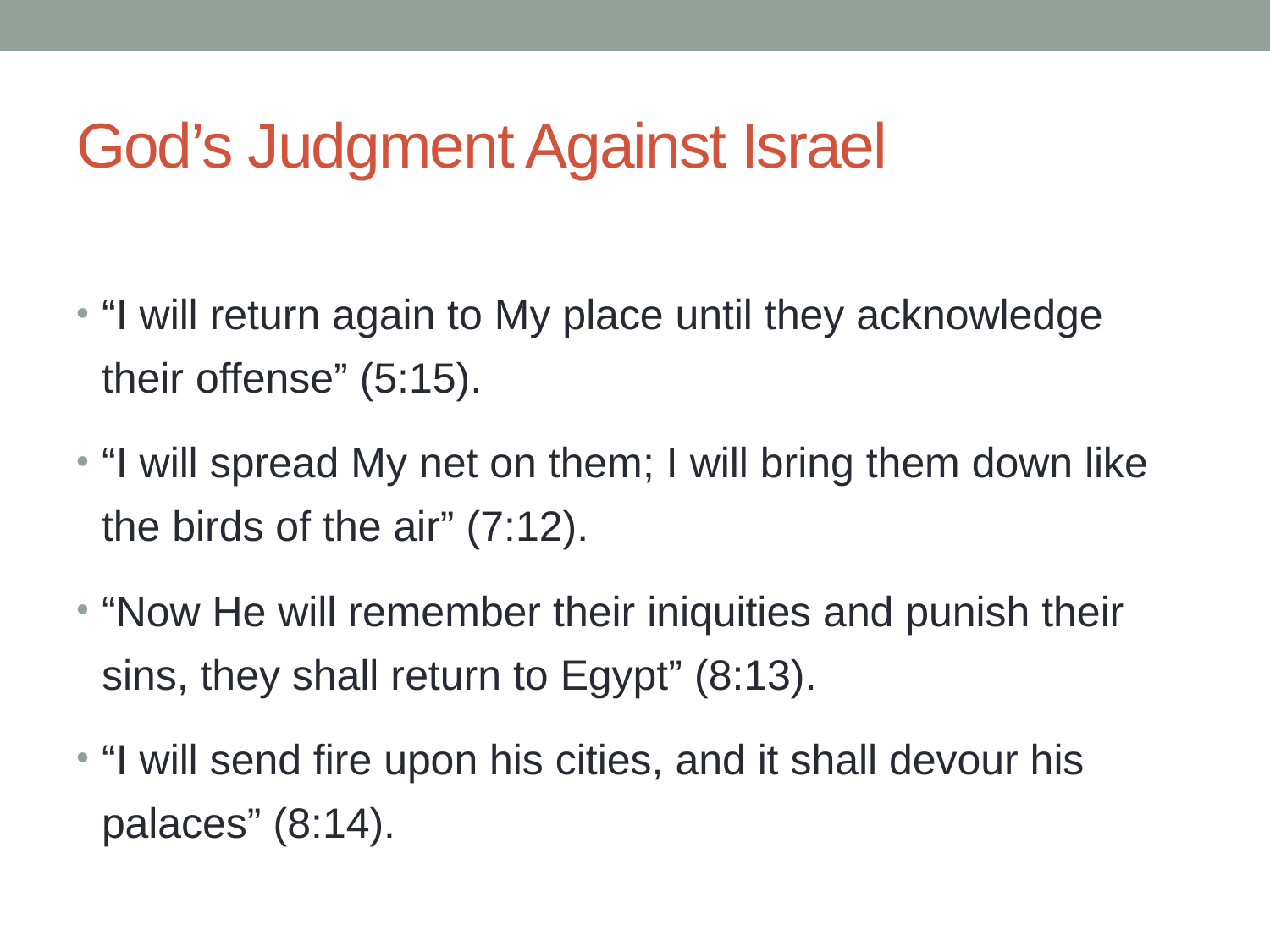

# God’s Judgment Against Israel
“I will return again to My place until they acknowledge their offense” (5:15).
“I will spread My net on them; I will bring them down like the birds of the air” (7:12).
“Now He will remember their iniquities and punish their sins, they shall return to Egypt” (8:13).
“I will send fire upon his cities, and it shall devour his palaces” (8:14).